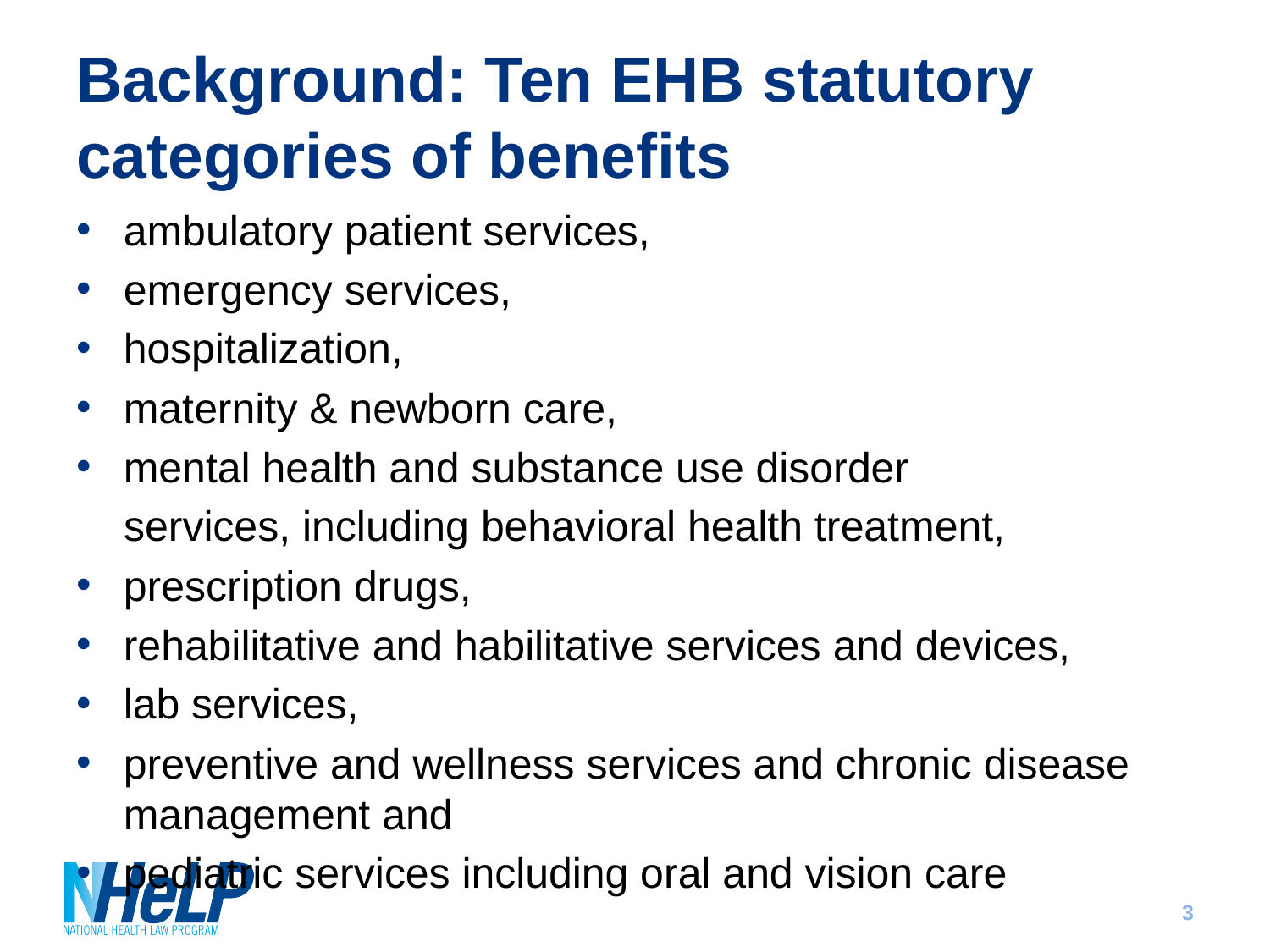

# Background: Ten EHB statutory categories of benefits
ambulatory patient services,
emergency services,
hospitalization,
maternity & newborn care,
mental health and substance use disorder
    services, including behavioral health treatment,
prescription drugs,
rehabilitative and habilitative services and devices,
lab services,
preventive and wellness services and chronic disease management and
pediatric services including oral and vision care

3